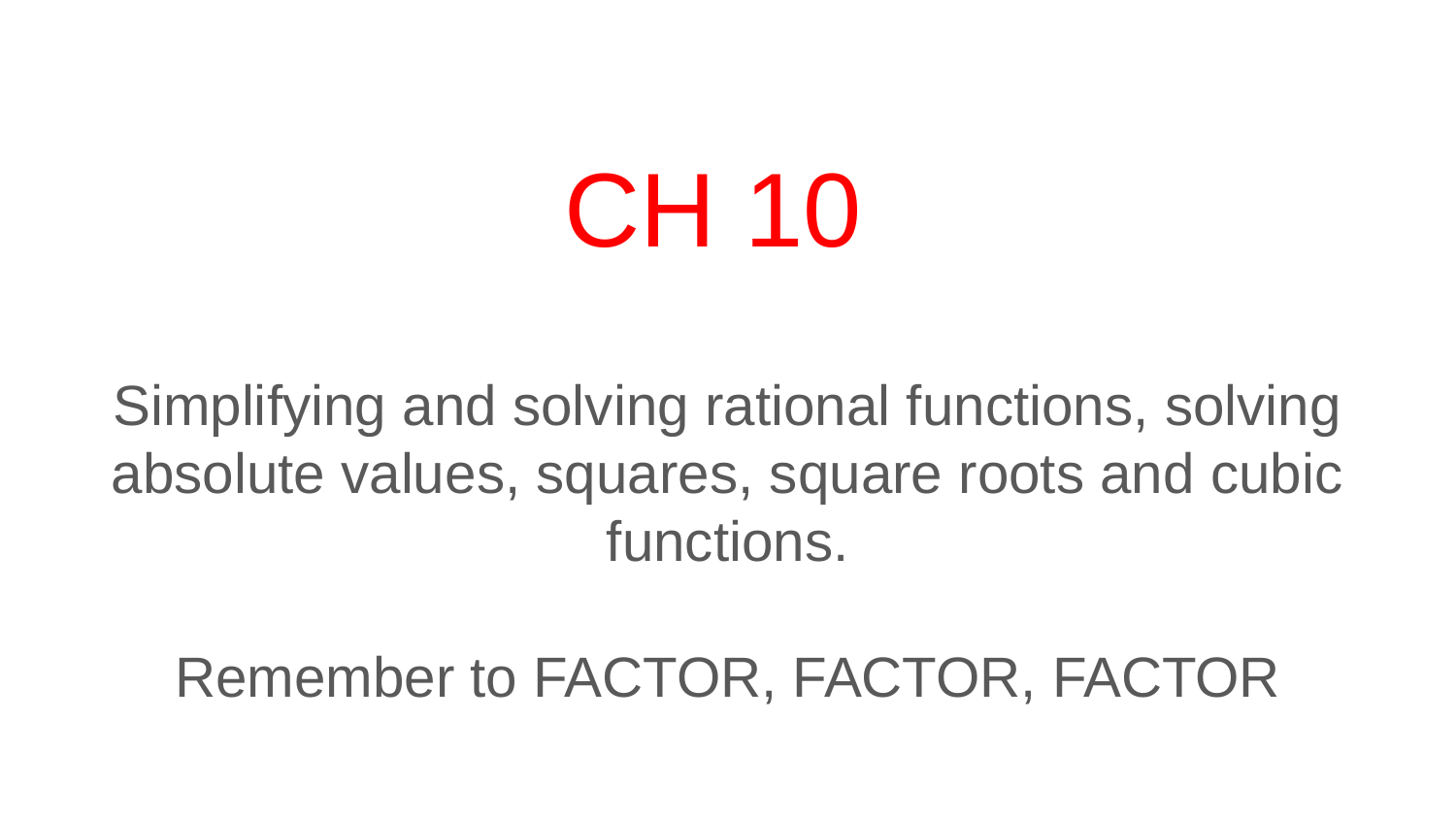

# CH 10
Simplifying and solving rational functions, solving absolute values, squares, square roots and cubic functions.

Remember to FACTOR, FACTOR, FACTOR